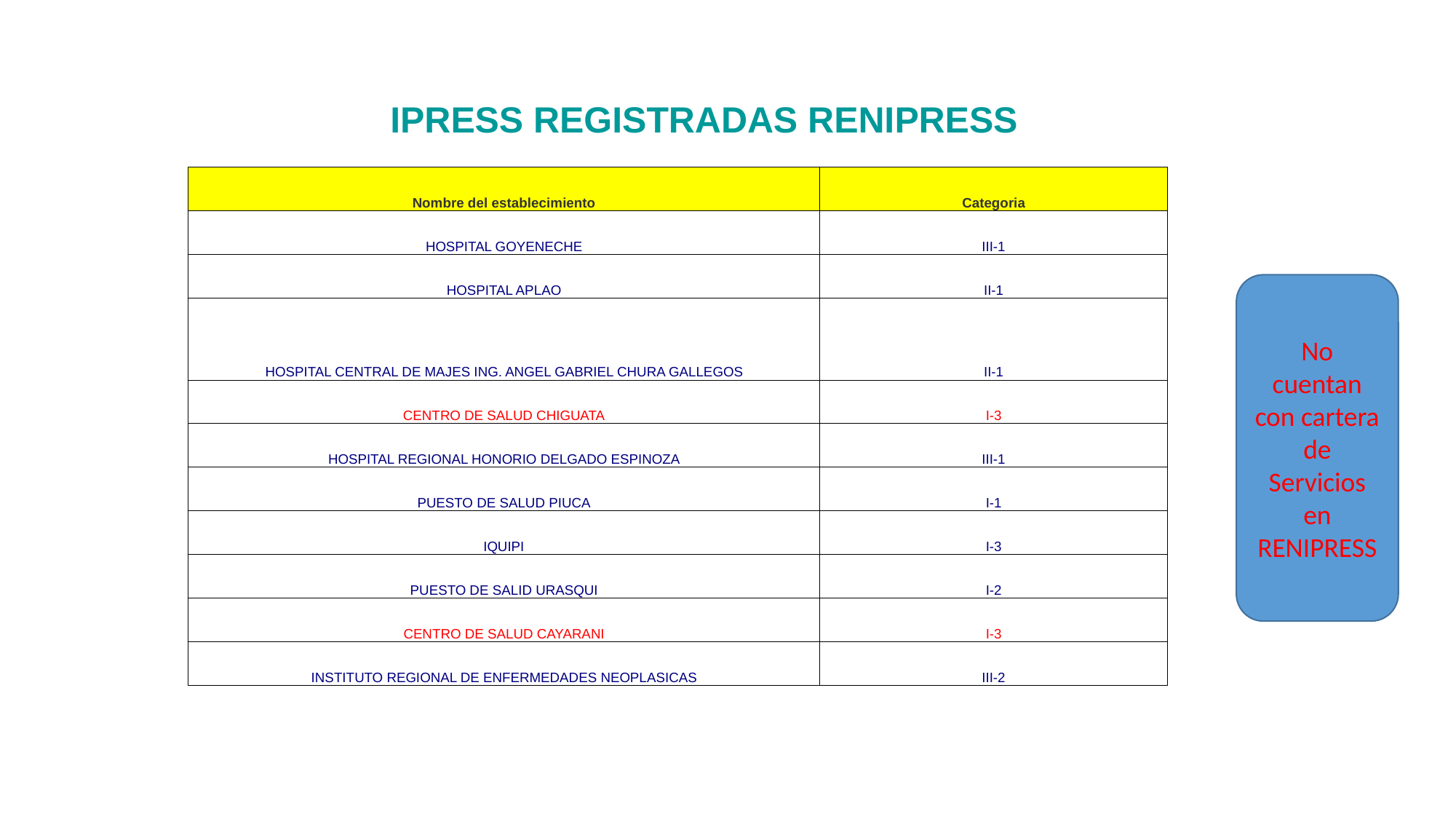

IPRESS REGISTRADAS RENIPRESS
| Nombre del establecimiento | Categoria |
| --- | --- |
| HOSPITAL GOYENECHE | III-1 |
| HOSPITAL APLAO | II-1 |
| HOSPITAL CENTRAL DE MAJES ING. ANGEL GABRIEL CHURA GALLEGOS | II-1 |
| CENTRO DE SALUD CHIGUATA | I-3 |
| HOSPITAL REGIONAL HONORIO DELGADO ESPINOZA | III-1 |
| PUESTO DE SALUD PIUCA | I-1 |
| IQUIPI | I-3 |
| PUESTO DE SALID URASQUI | I-2 |
| CENTRO DE SALUD CAYARANI | I-3 |
| INSTITUTO REGIONAL DE ENFERMEDADES NEOPLASICAS | III-2 |
No cuentan con cartera de Servicios en RENIPRESS